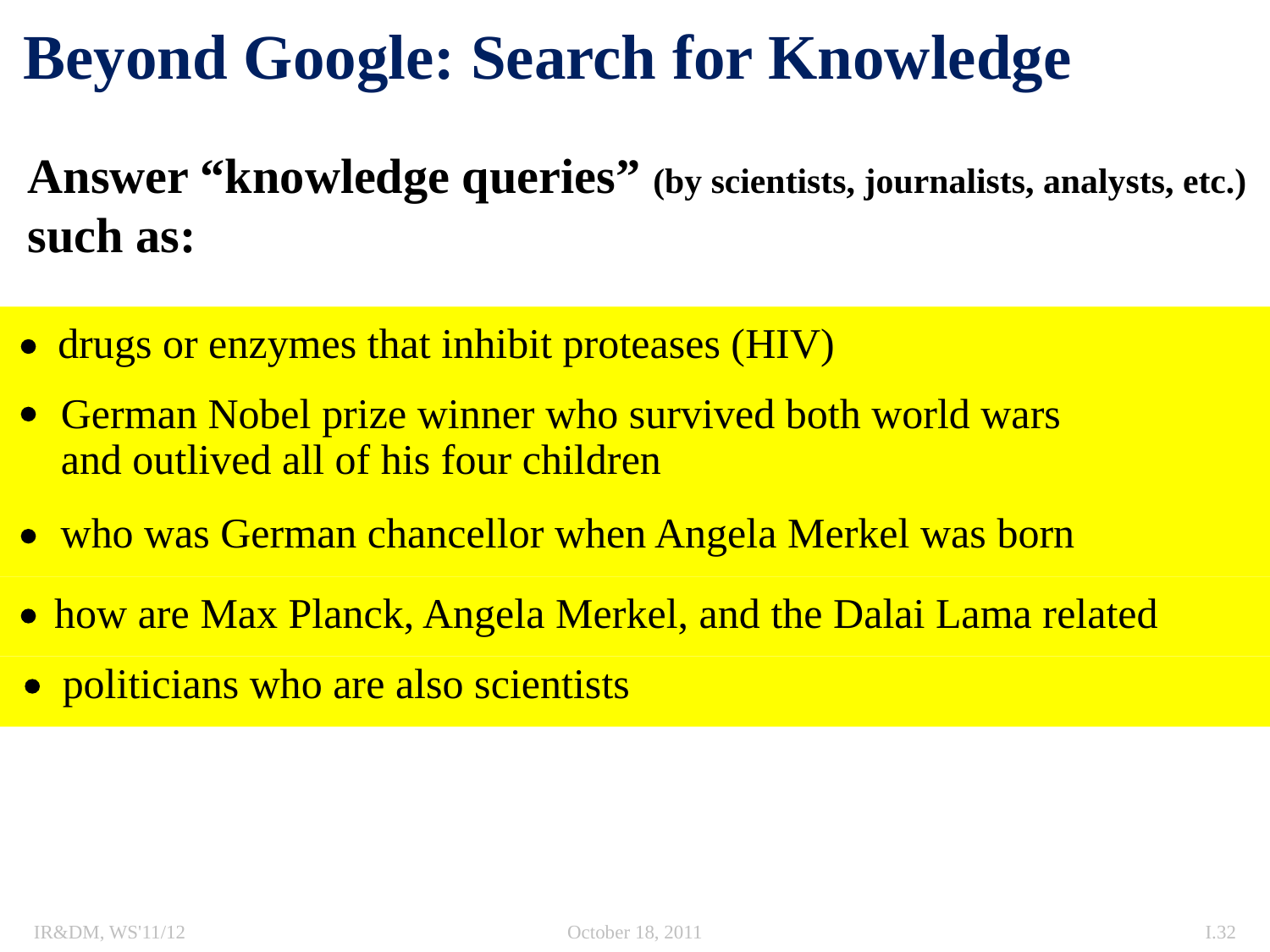

# Beyond Google: Search for Knowledge
Answer “knowledge queries” (by scientists, journalists, analysts, etc.)
such as:

drugs or enzymes that inhibit proteases (HIV)

German Nobel prize winner who survived both world wars
and outlived all of his four children

who was German chancellor when Angela Merkel was born

how are Max Planck, Angela Merkel, and the Dalai Lama related

politicians who are also scientists

IR&DM, WS'11/12
October 18, 2011
I.32